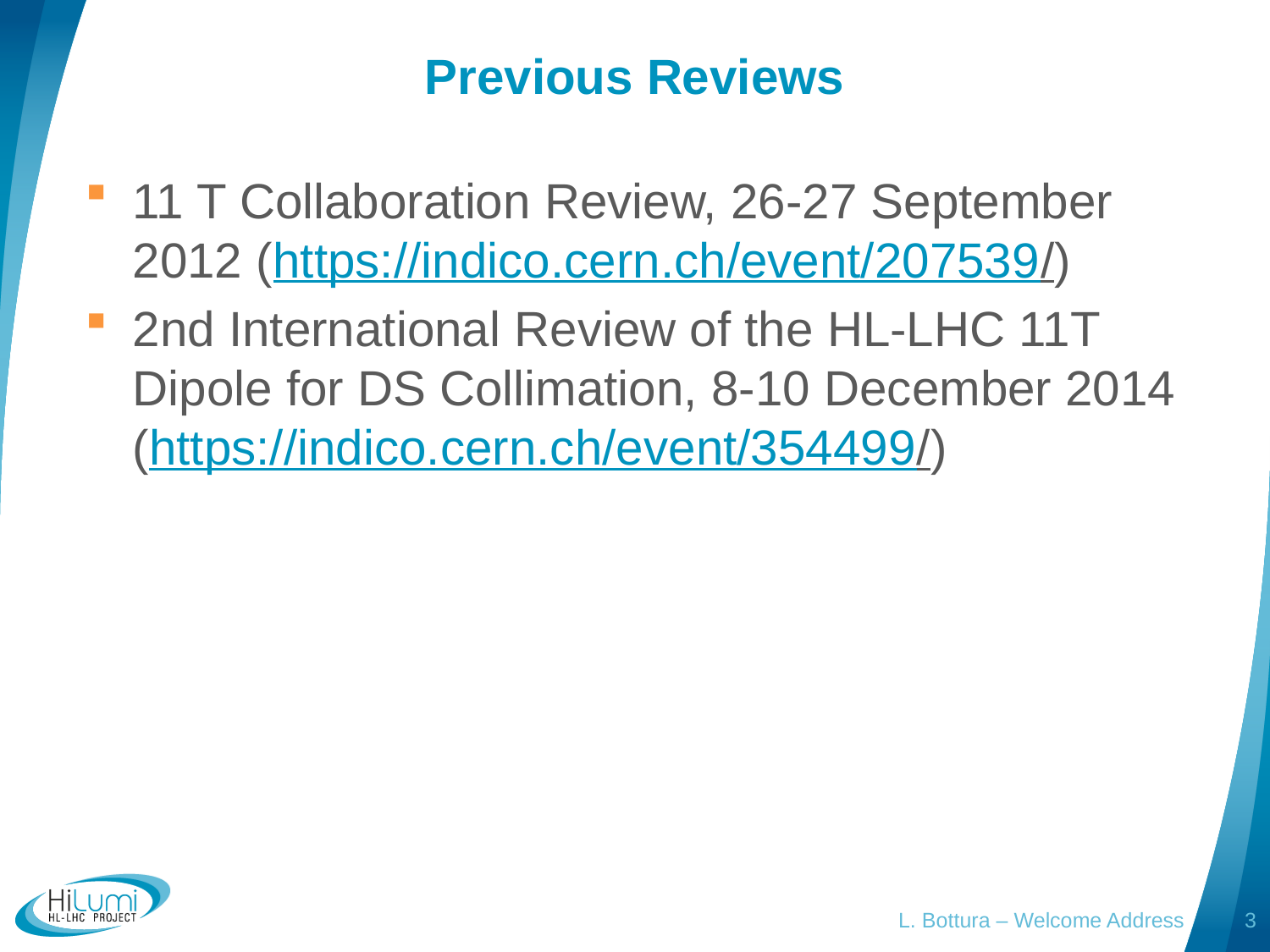

# Previous Reviews
11 T Collaboration Review, 26-27 September 2012 (https://indico.cern.ch/event/207539/)
2nd International Review of the HL-LHC 11T Dipole for DS Collimation, 8-10 December 2014 (https://indico.cern.ch/event/354499/)

L. Bottura – Welcome Address
3